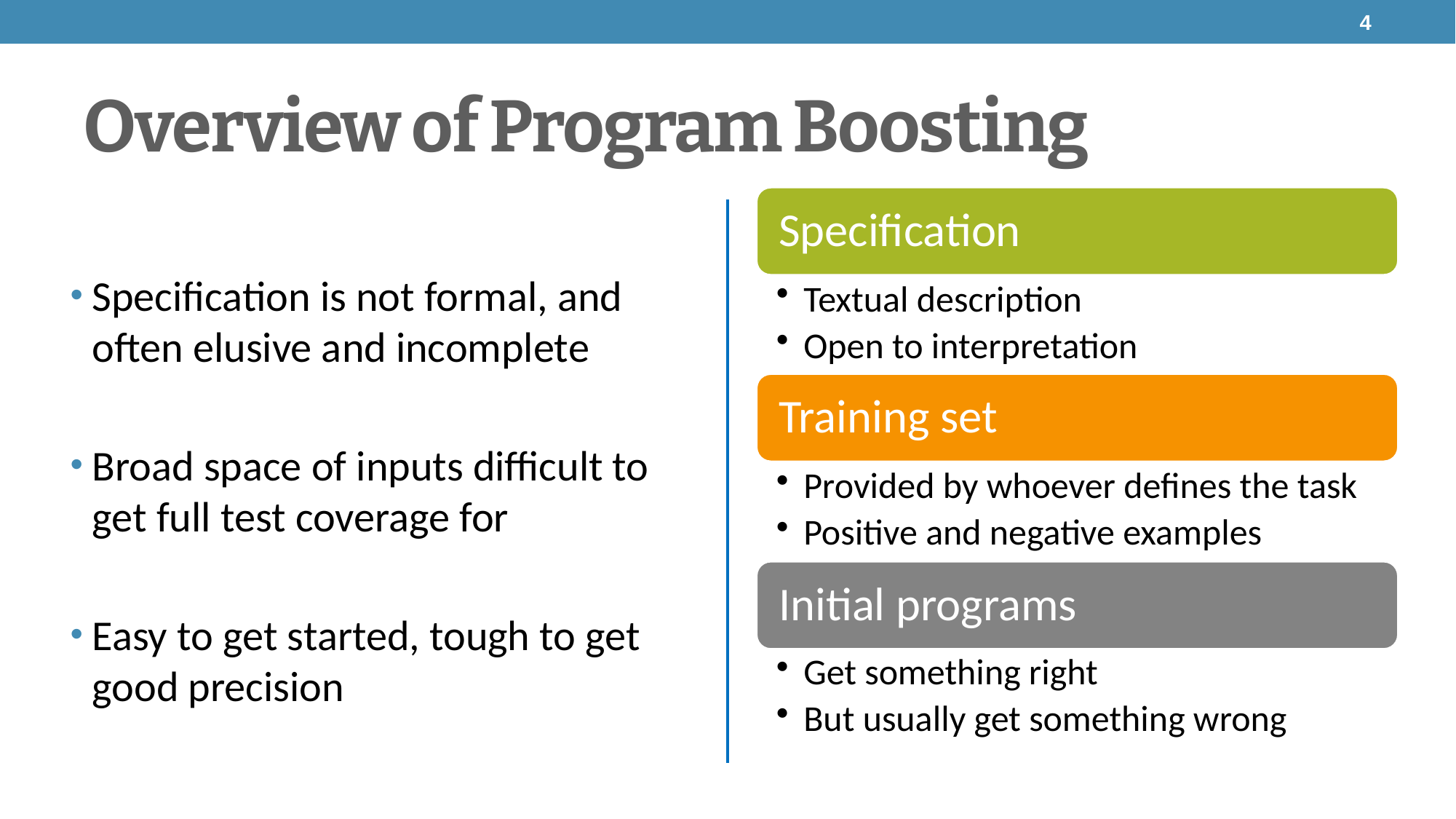

4
# Overview of Program Boosting
Specification
Textual description
Open to interpretation
Training set
Provided by whoever defines the task
Positive and negative examples
Initial programs
Get something right
But usually get something wrong

Specification is not formal, and often elusive and incomplete

Broad space of inputs difficult to get full test coverage for

Easy to get started, tough to get good precision